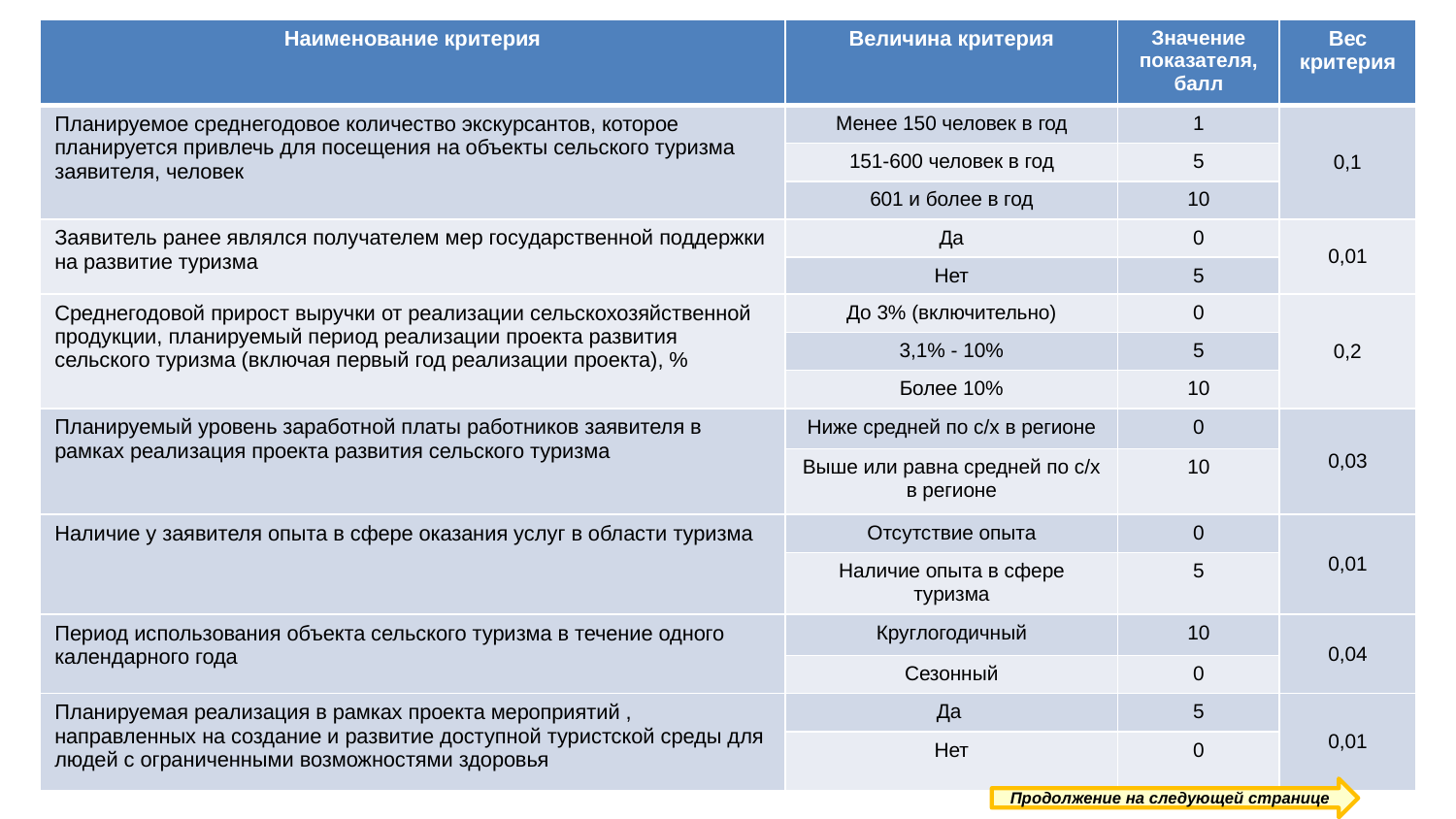

| Наименование критерия | Величина критерия | Значение показателя, балл | Вес критерия |
| --- | --- | --- | --- |
| Планируемое среднегодовое количество экскурсантов, которое планируется привлечь для посещения на объекты сельского туризма заявителя, человек | Менее 150 человек в год | 1 | 0,1 |
|  | 151-600 человек в год | 5 |  |
|  | 601 и более в год | 10 |  |
| Заявитель ранее являлся получателем мер государственной поддержки на развитие туризма | Да | 0 | 0,01 |
|  | Нет | 5 |  |
| Среднегодовой прирост выручки от реализации сельскохозяйственной продукции, планируемый период реализации проекта развития сельского туризма (включая первый год реализации проекта), % | До 3% (включительно) | 0 | 0,2 |
|  | 3,1% - 10% | 5 |  |
|  | Более 10% | 10 |  |
| Планируемый уровень заработной платы работников заявителя в рамках реализация проекта развития сельского туризма | Ниже средней по с/х в регионе | 0 | 0,03 |
|  | Выше или равна средней по с/х в регионе | 10 |  |
| Наличие у заявителя опыта в сфере оказания услуг в области туризма | Отсутствие опыта | 0 | 0,01 |
|  | Наличие опыта в сфере туризма | 5 |  |
| Период использования объекта сельского туризма в течение одного календарного года | Круглогодичный | 10 | 0,04 |
|  | Сезонный | 0 |  |
| Планируемая реализация в рамках проекта мероприятий , направленных на создание и развитие доступной туристской среды для людей с ограниченными возможностями здоровья | Да | 5 | 0,01 |
|  | Нет | 0 |  |
#
11
Продолжение на следующей странице